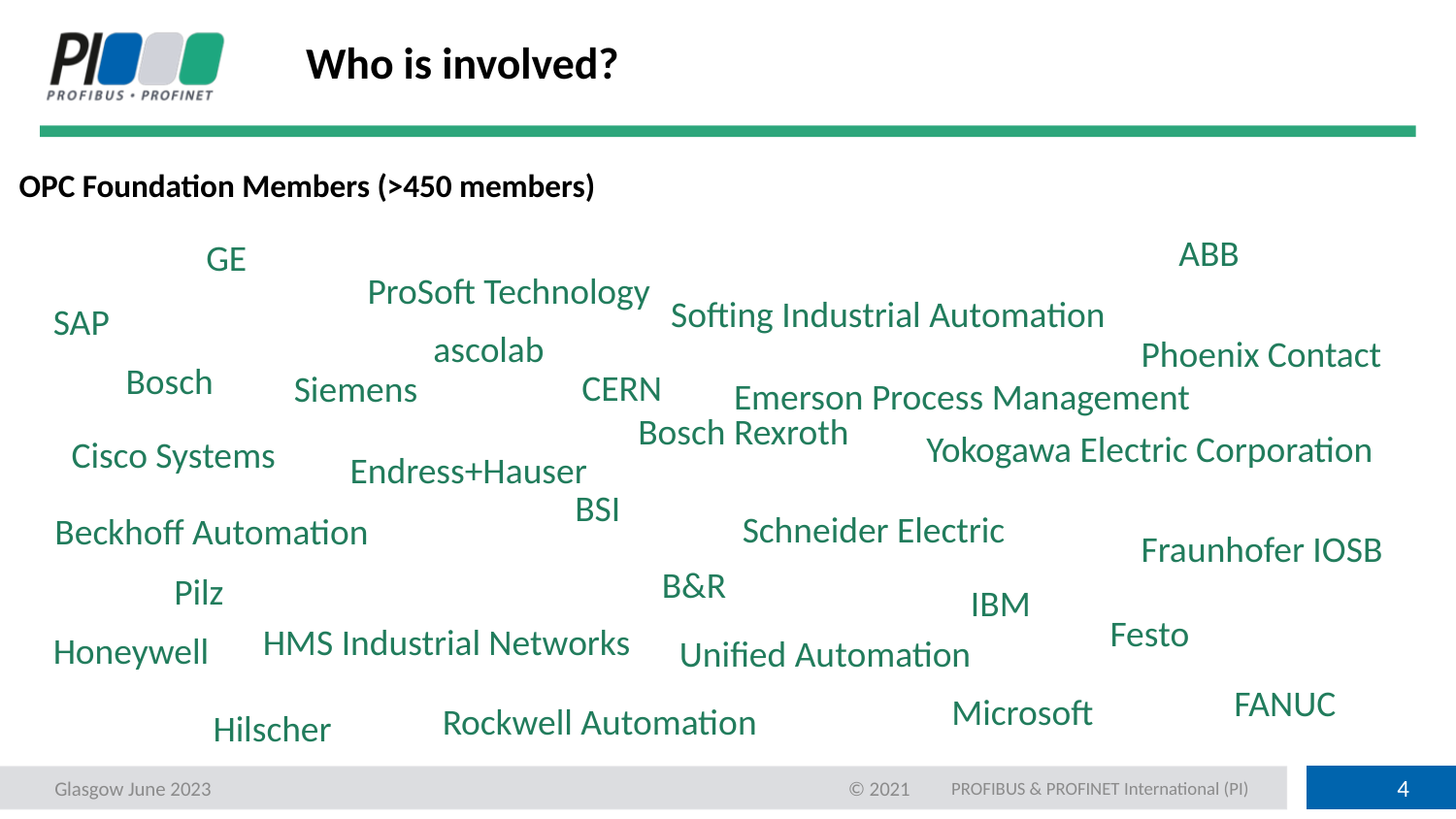

# Who is involved?
OPC Foundation Members (>450 members)
ABB
GE
ProSoft Technology
Softing Industrial Automation
SAP
ascolab
Phoenix Contact
Bosch
CERN
Siemens
Emerson Process Management
Bosch Rexroth
Yokogawa Electric Corporation
Cisco Systems
Endress+Hauser
BSI
Schneider Electric
Beckhoff Automation
Fraunhofer IOSB
B&R
Pilz
IBM
Festo
HMS Industrial Networks
Honeywell
Unified Automation
FANUC
Microsoft
Rockwell Automation
Hilscher
Glasgow June 2023
© 2021